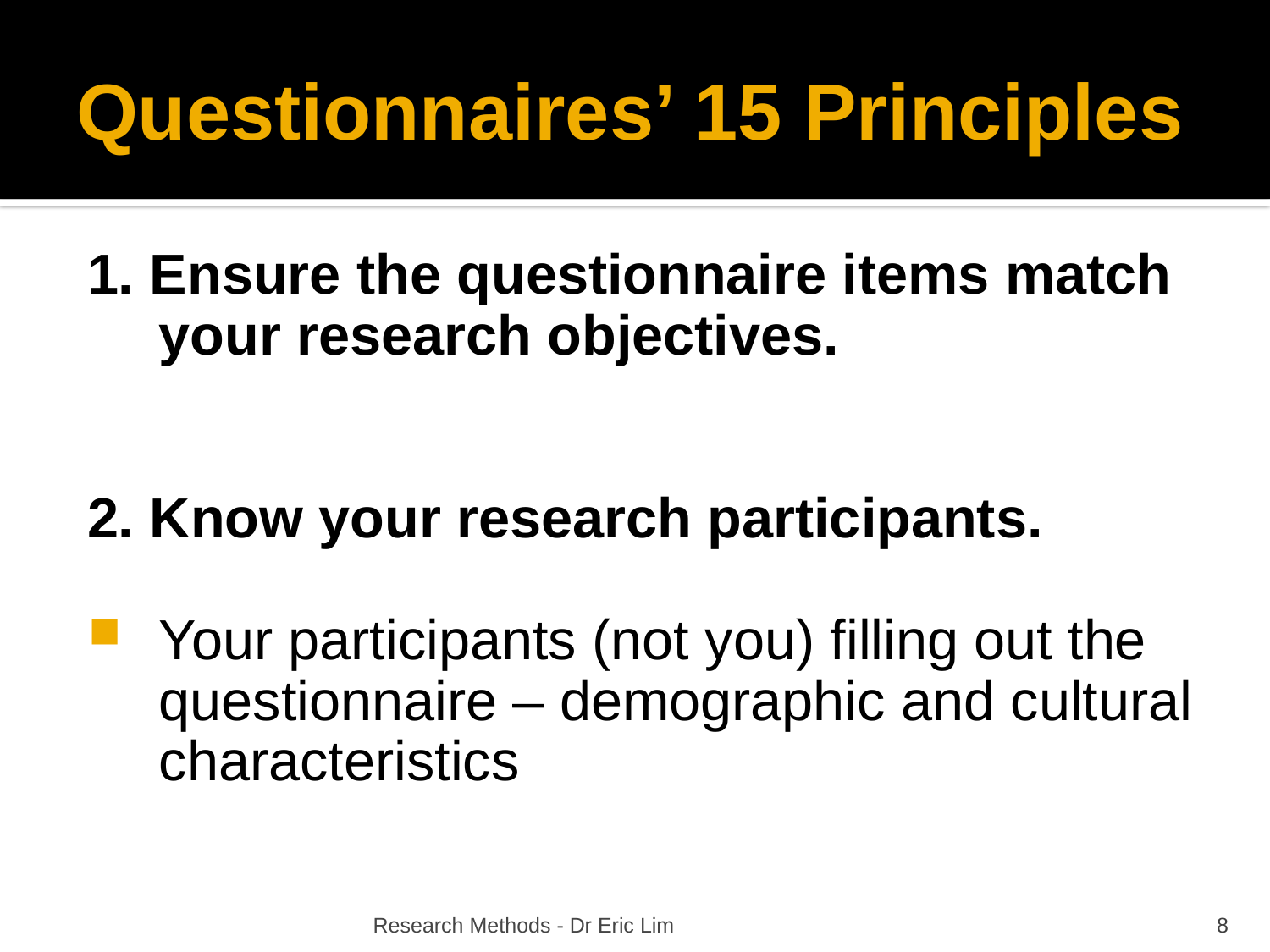

# Questionnaires’ 15 Principles
1. Ensure the questionnaire items match your research objectives.

2. Know your research participants.

Your participants (not you) filling out the questionnaire – demographic and cultural characteristics
Research Methods - Dr Eric Lim
8